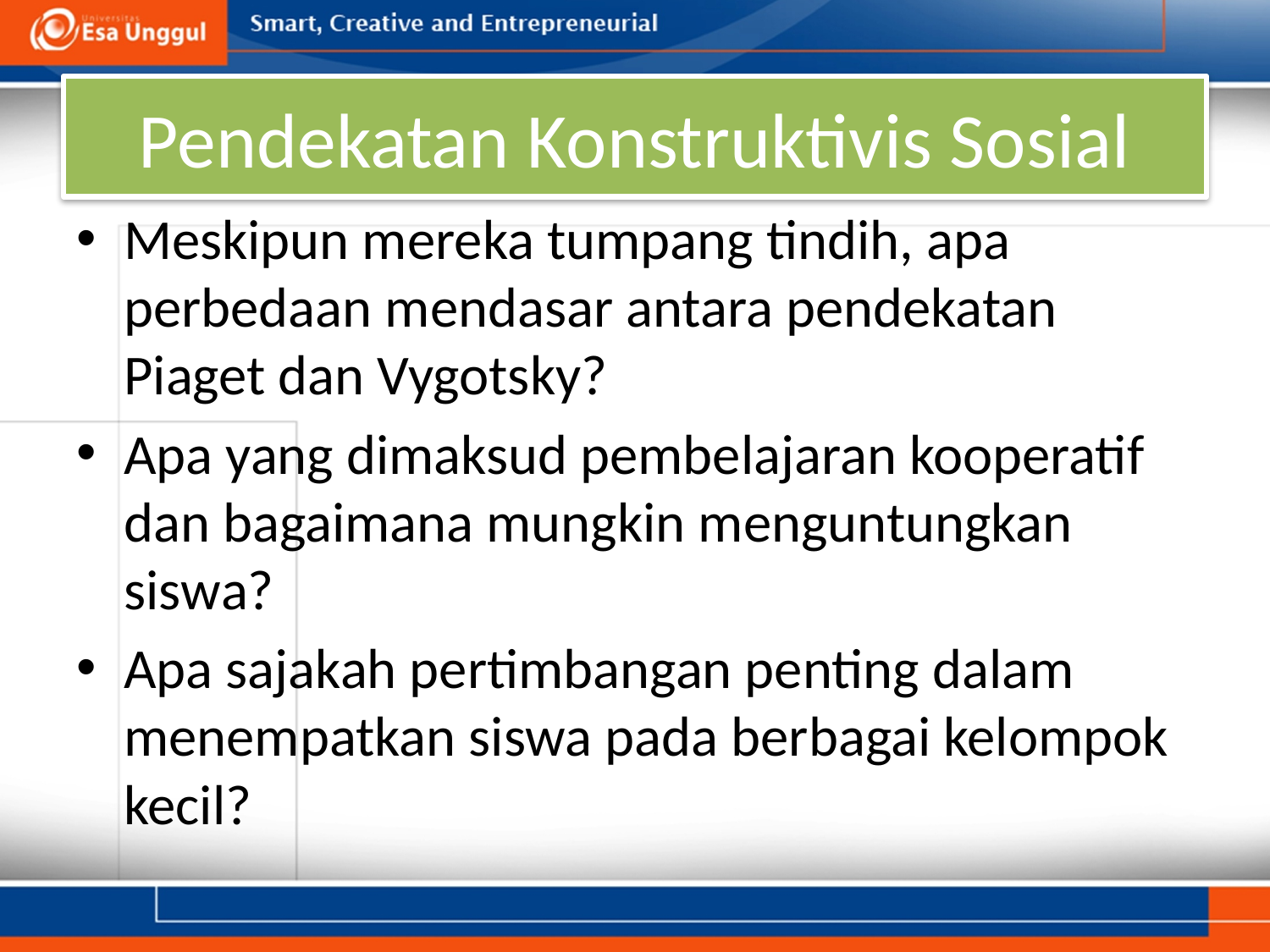

# Pendekatan Konstruktivis Sosial
Meskipun mereka tumpang tindih, apa perbedaan mendasar antara pendekatan Piaget dan Vygotsky?
Apa yang dimaksud pembelajaran kooperatif dan bagaimana mungkin menguntungkan siswa?
Apa sajakah pertimbangan penting dalam menempatkan siswa pada berbagai kelompok kecil?